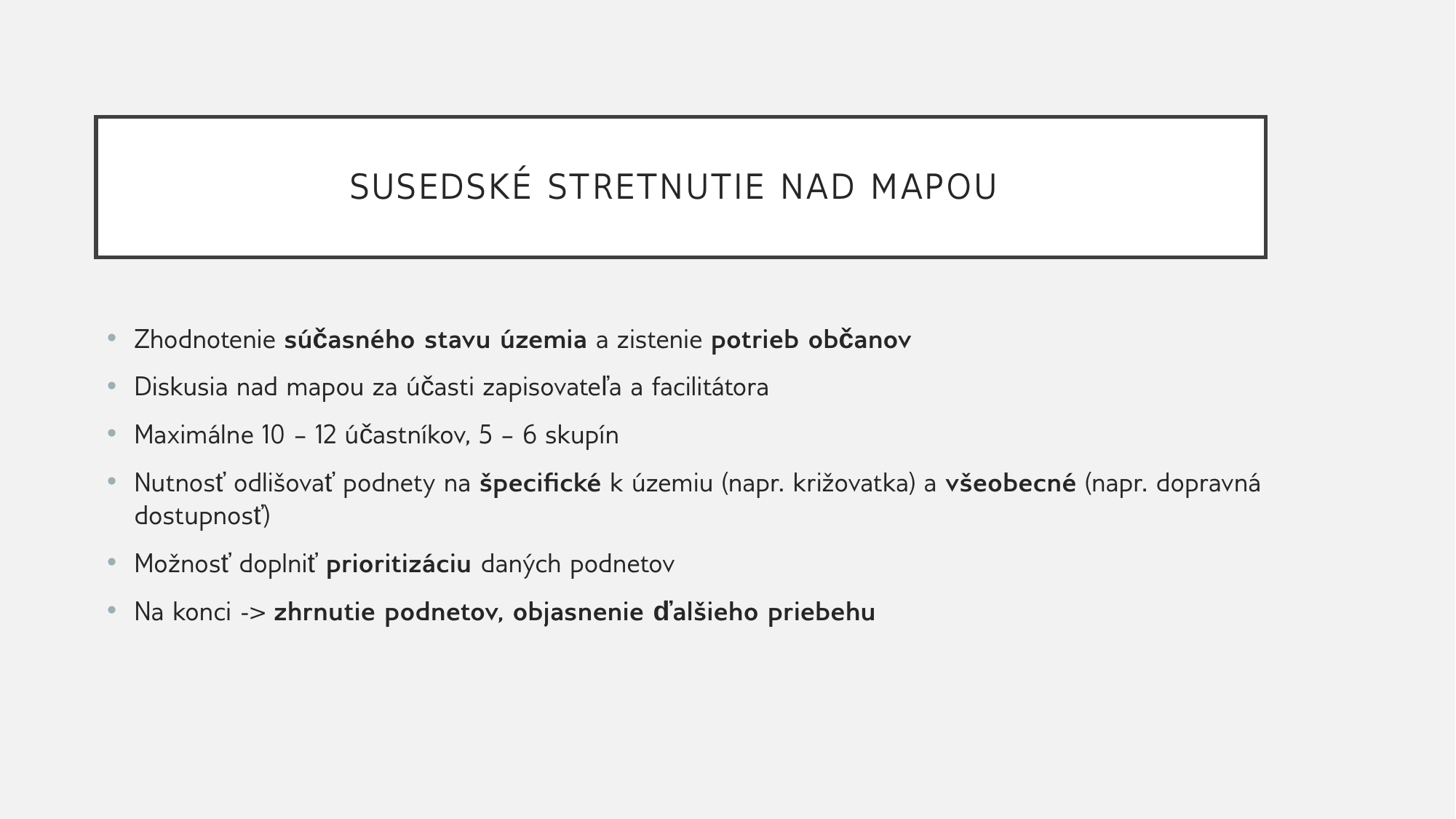

# sUSEDSKé STRETNUTIE NAD MAPOU
Zhodnotenie súčasného stavu územia a zistenie potrieb občanov
Diskusia nad mapou za účasti zapisovateľa a facilitátora
Maximálne 10 – 12 účastníkov, 5 – 6 skupín
Nutnosť odlišovať podnety na špecifické k územiu (napr. križovatka) a všeobecné (napr. dopravná dostupnosť)
Možnosť doplniť prioritizáciu daných podnetov
Na konci -> zhrnutie podnetov, objasnenie ďalšieho priebehu